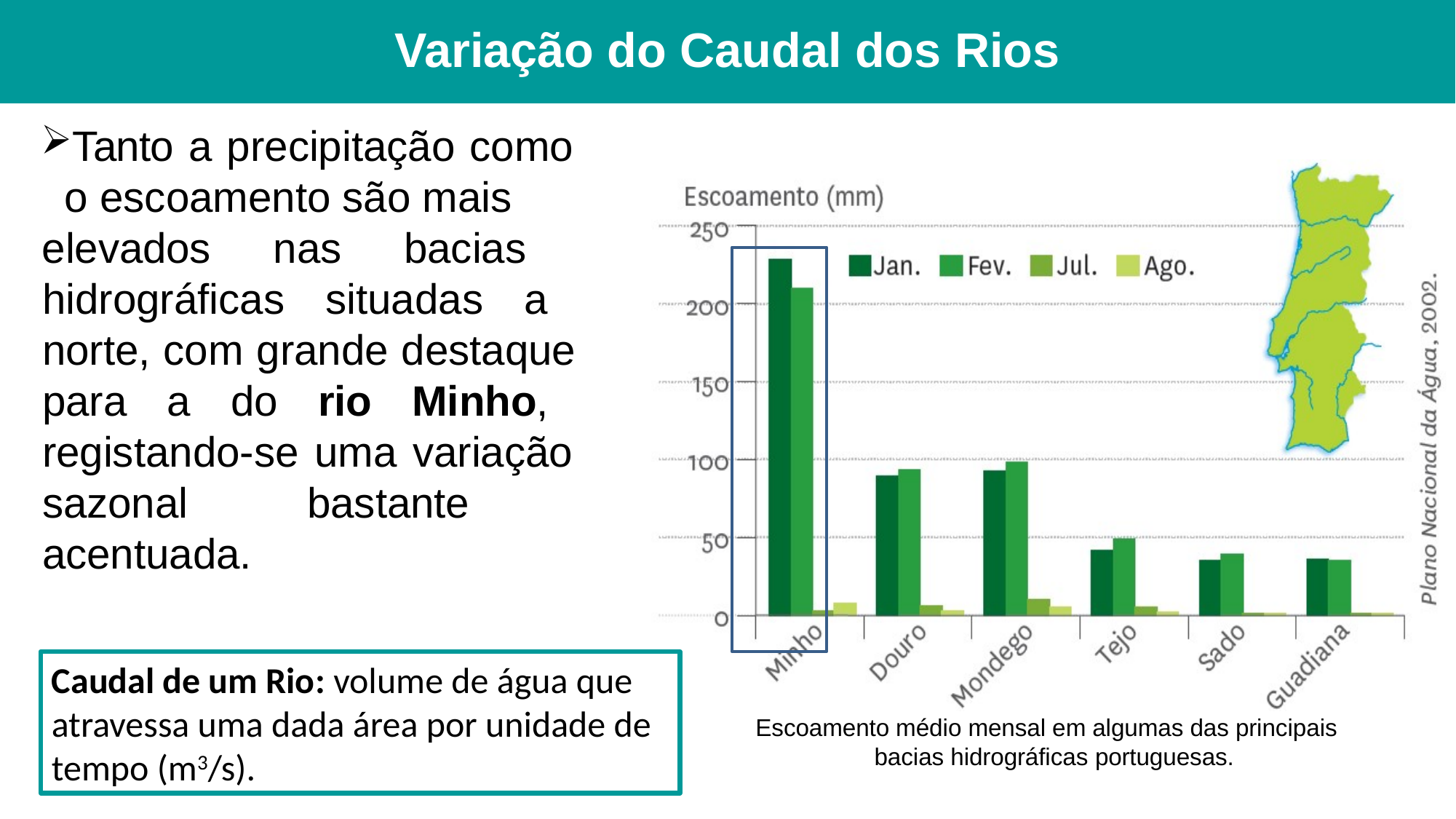

# Variação do Caudal dos Rios
Tanto a precipitação como  o escoamento são mais
elevados nas bacias  hidrográficas situadas a  norte, com grande destaque  para a do rio Minho,  registando-se uma variação  sazonal bastante  acentuada.

Caudal de um Rio: volume de água que atravessa uma dada área por unidade de tempo (m3/s).
Escoamento médio mensal em algumas das principais  bacias hidrográficas portuguesas.